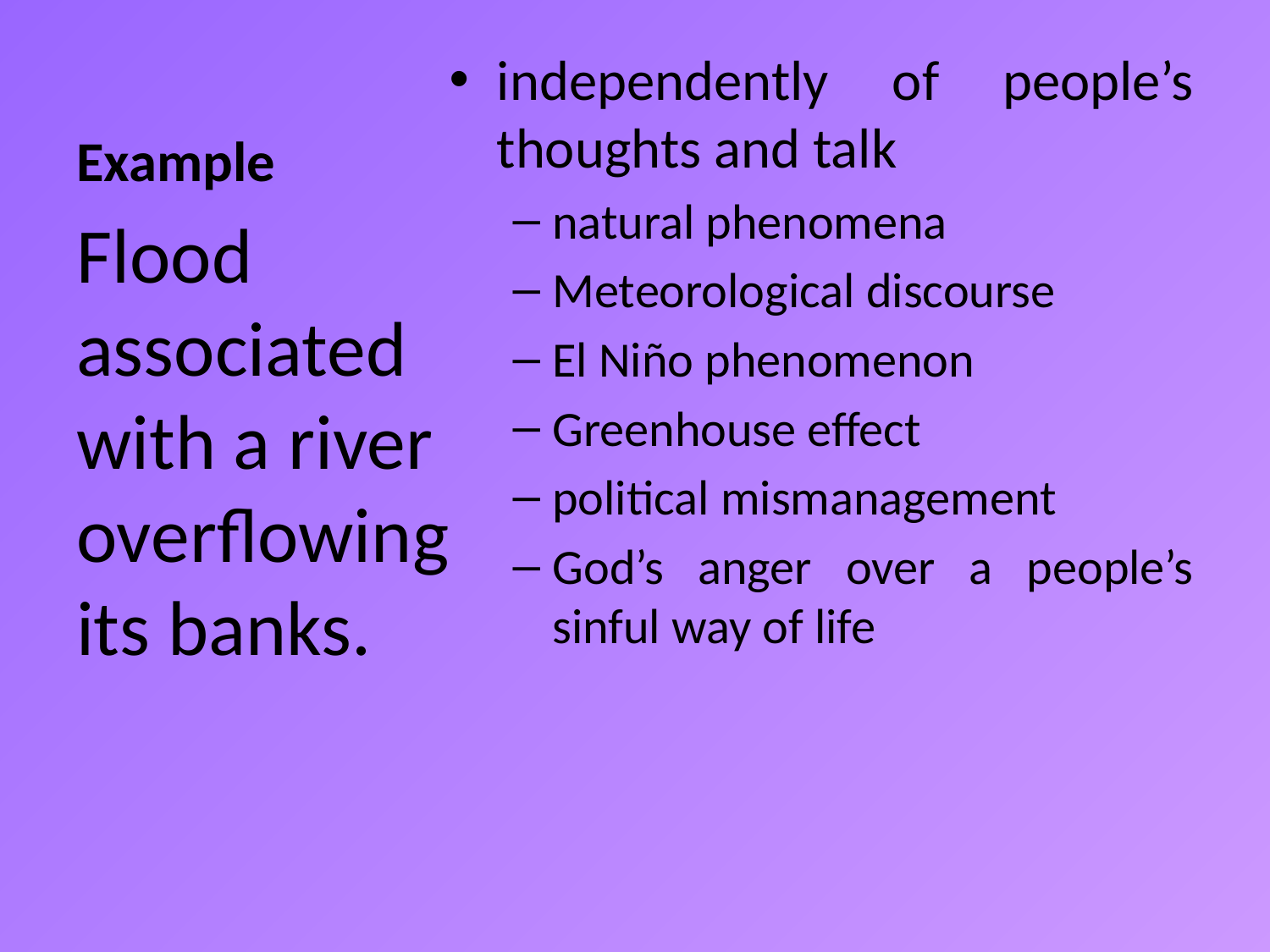

# Example
independently of people’s thoughts and talk
natural phenomena
Meteorological discourse
El Niño phenomenon
Greenhouse effect
political mismanagement
God’s anger over a people’s sinful way of life

Flood associated with a river overflowing
its banks.